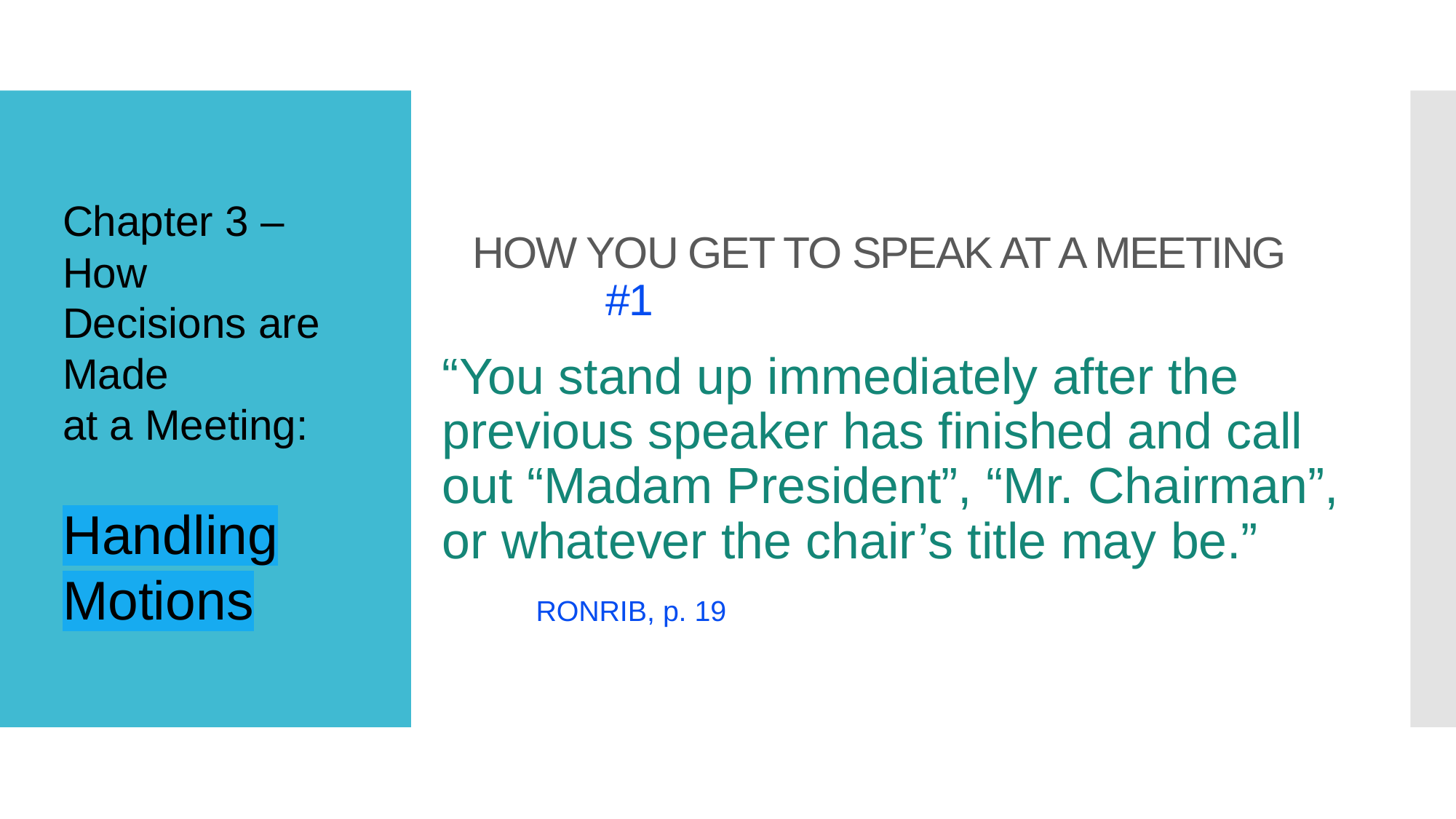

Chapter 3 – How Decisions are Made
at a Meeting:

Handling Motions
# HOW YOU GET TO SPEAK AT A MEETING #1
“You stand up immediately after the previous speaker has finished and call out “Madam President”, “Mr. Chairman”, or whatever the chair’s title may be.”
						RONRIB, p. 19